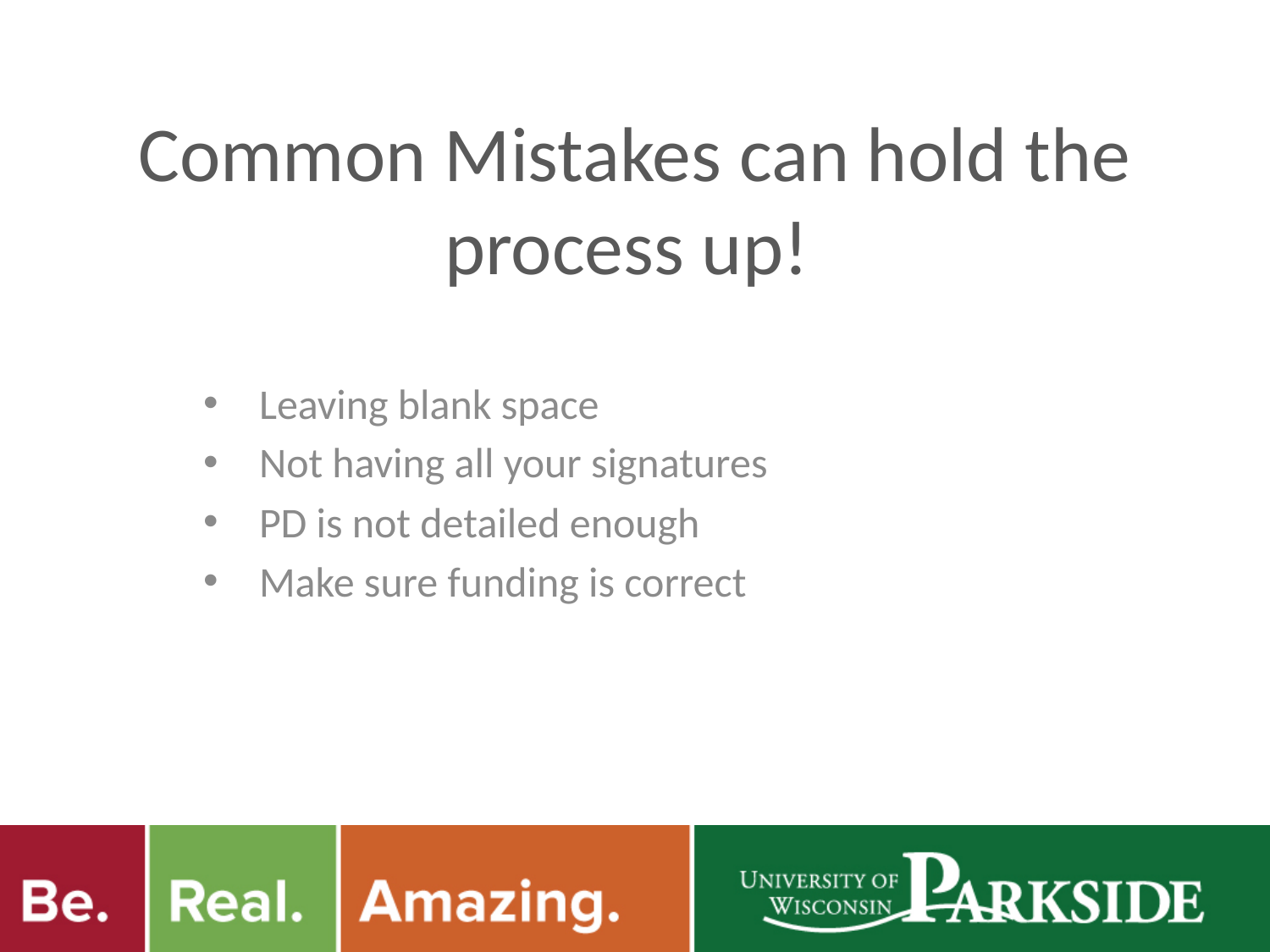

# Common Mistakes can hold the process up!
Leaving blank space
Not having all your signatures
PD is not detailed enough
Make sure funding is correct